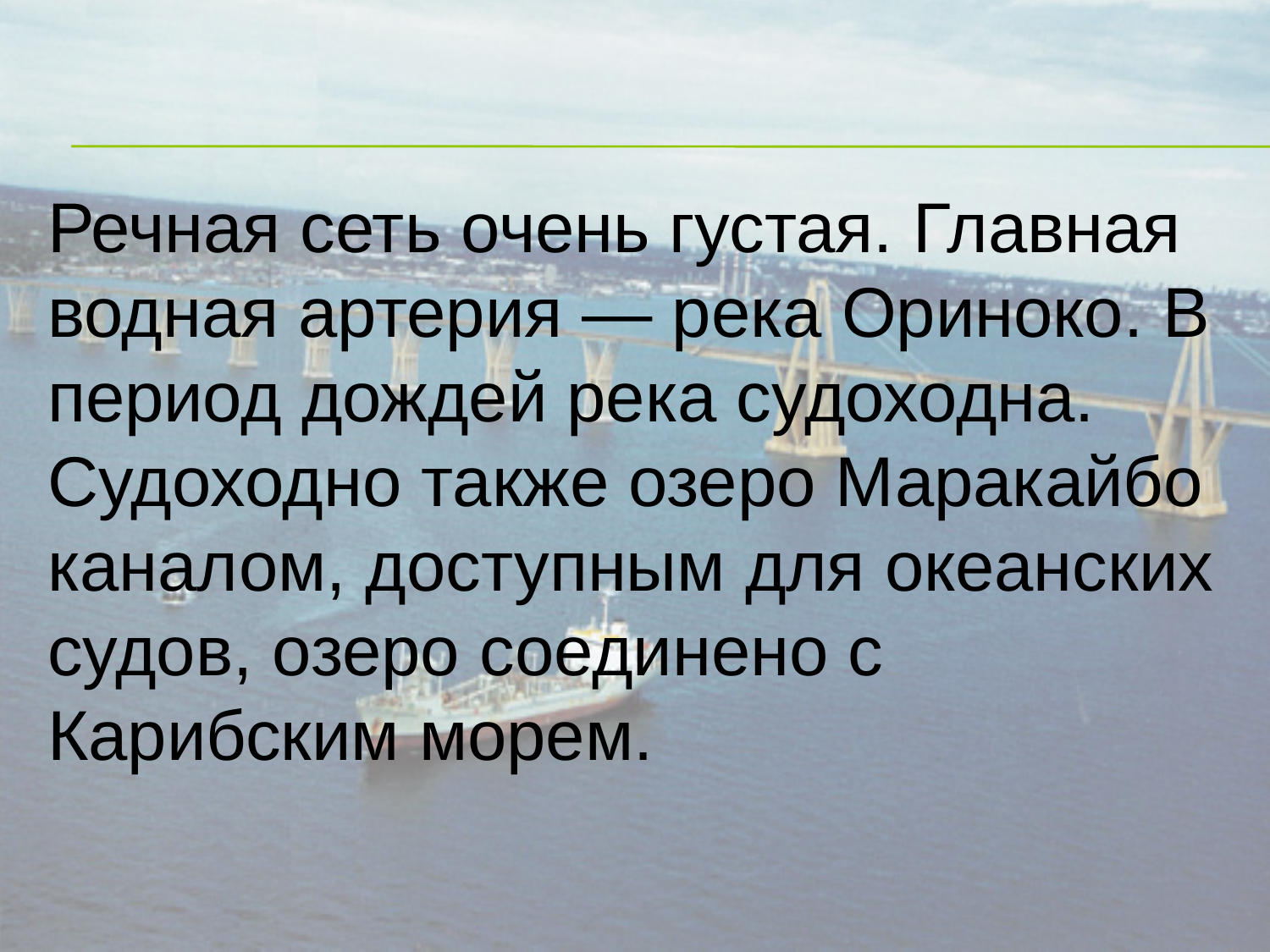

Речная сеть очень густая. Главная водная артерия — река Ориноко. В период дождей река судоходна. Судоходно также озеро Маракайбо каналом, доступным для океанских судов, озеро соединено с Карибским морем.